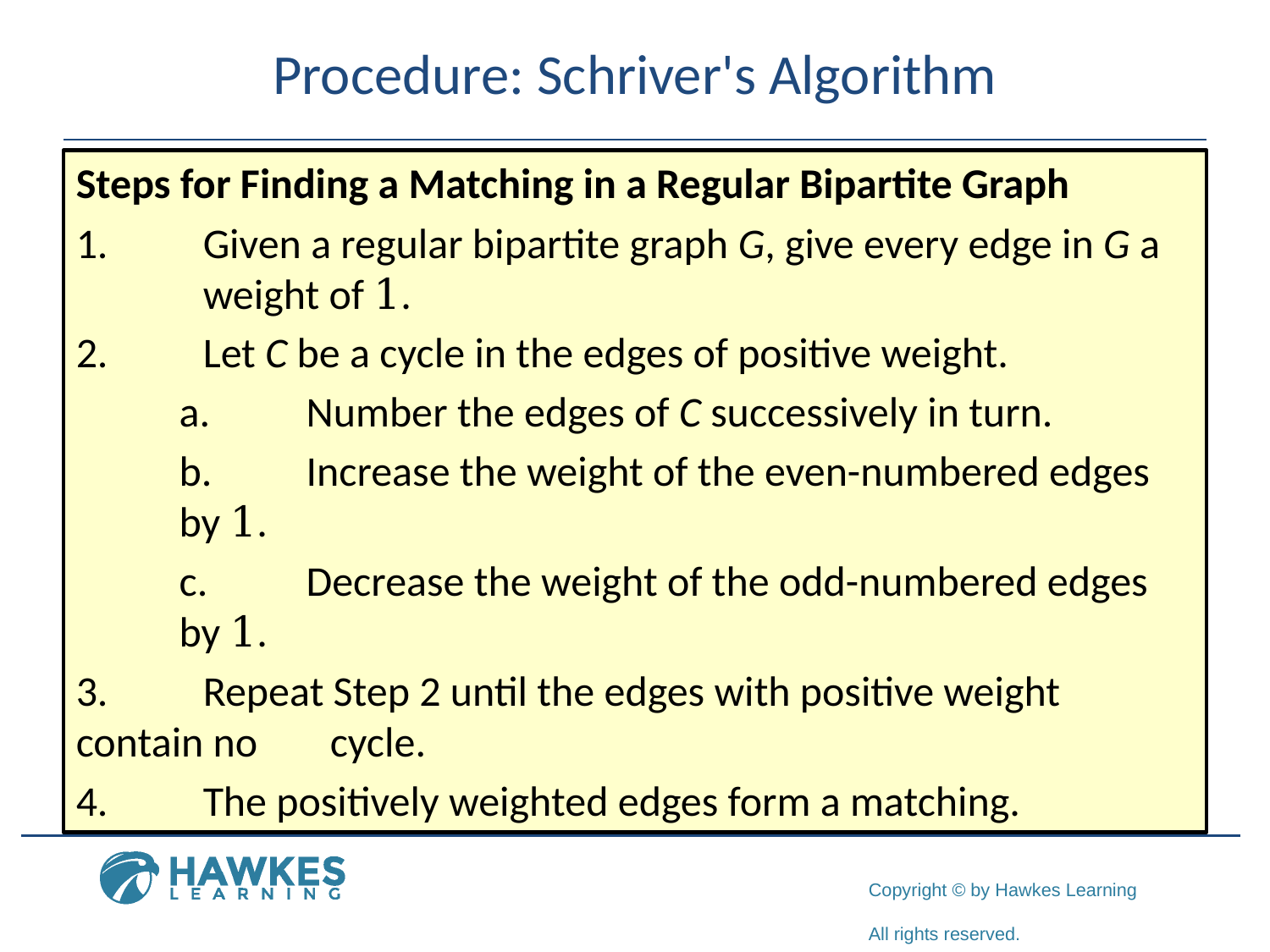

# Procedure: Schriver's Algorithm
Steps for Finding a Matching in a Regular Bipartite Graph
1.	Given a regular bipartite graph G, give every edge in G a 	weight of 1.
2.​	Let C be a cycle in the edges of positive weight.
a.	​Number the edges of C successively in turn.
b.​	Increase the weight of the even-numbered edges by 1.
c.	Decrease the weight of the odd-numbered edges by 1.
3.	​Repeat Step 2 until the edges with positive weight contain no 	cycle.
4.	​The positively weighted edges form a matching.